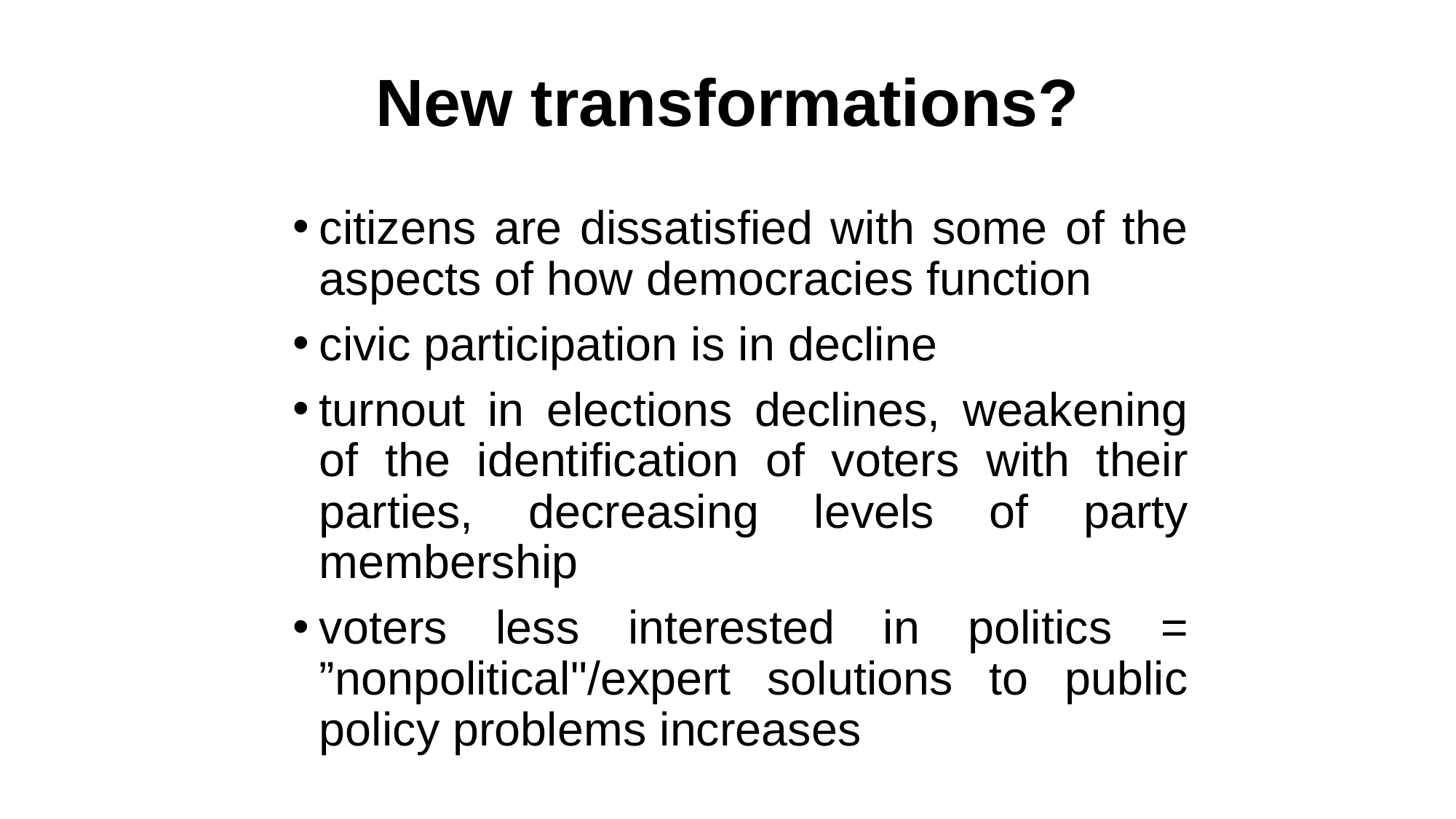

# New transformations?
citizens are dissatisfied with some of the aspects of how democracies function
civic participation is in decline
turnout in elections declines, weakening of the identification of voters with their parties, decreasing levels of party membership
voters less interested in politics = ”nonpolitical"/expert solutions to public policy problems increases